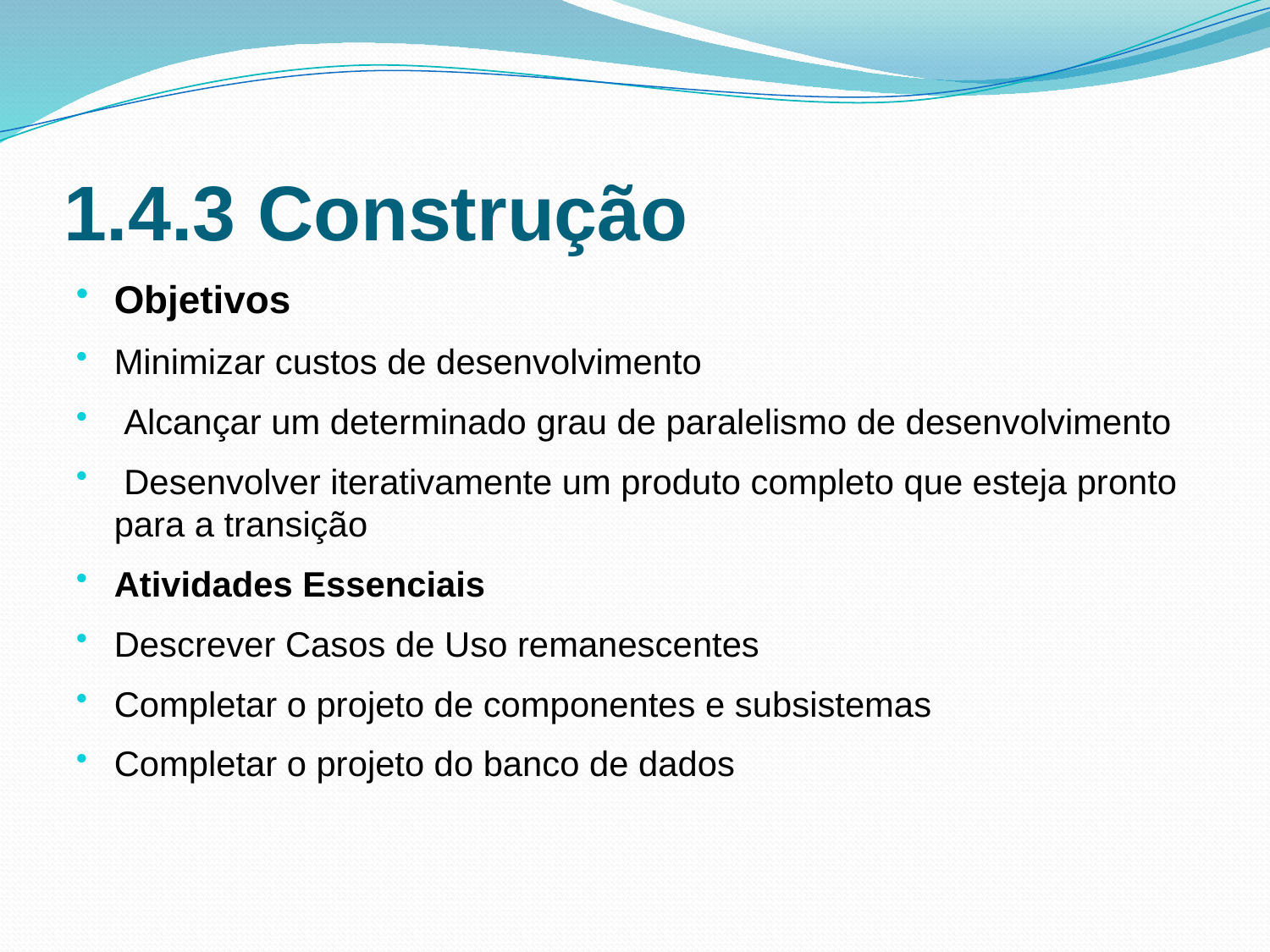

# 1.4.3 Construção
Objetivos
Minimizar custos de desenvolvimento
 Alcançar um determinado grau de paralelismo de desenvolvimento
 Desenvolver iterativamente um produto completo que esteja pronto para a transição
Atividades Essenciais
Descrever Casos de Uso remanescentes
Completar o projeto de componentes e subsistemas
Completar o projeto do banco de dados